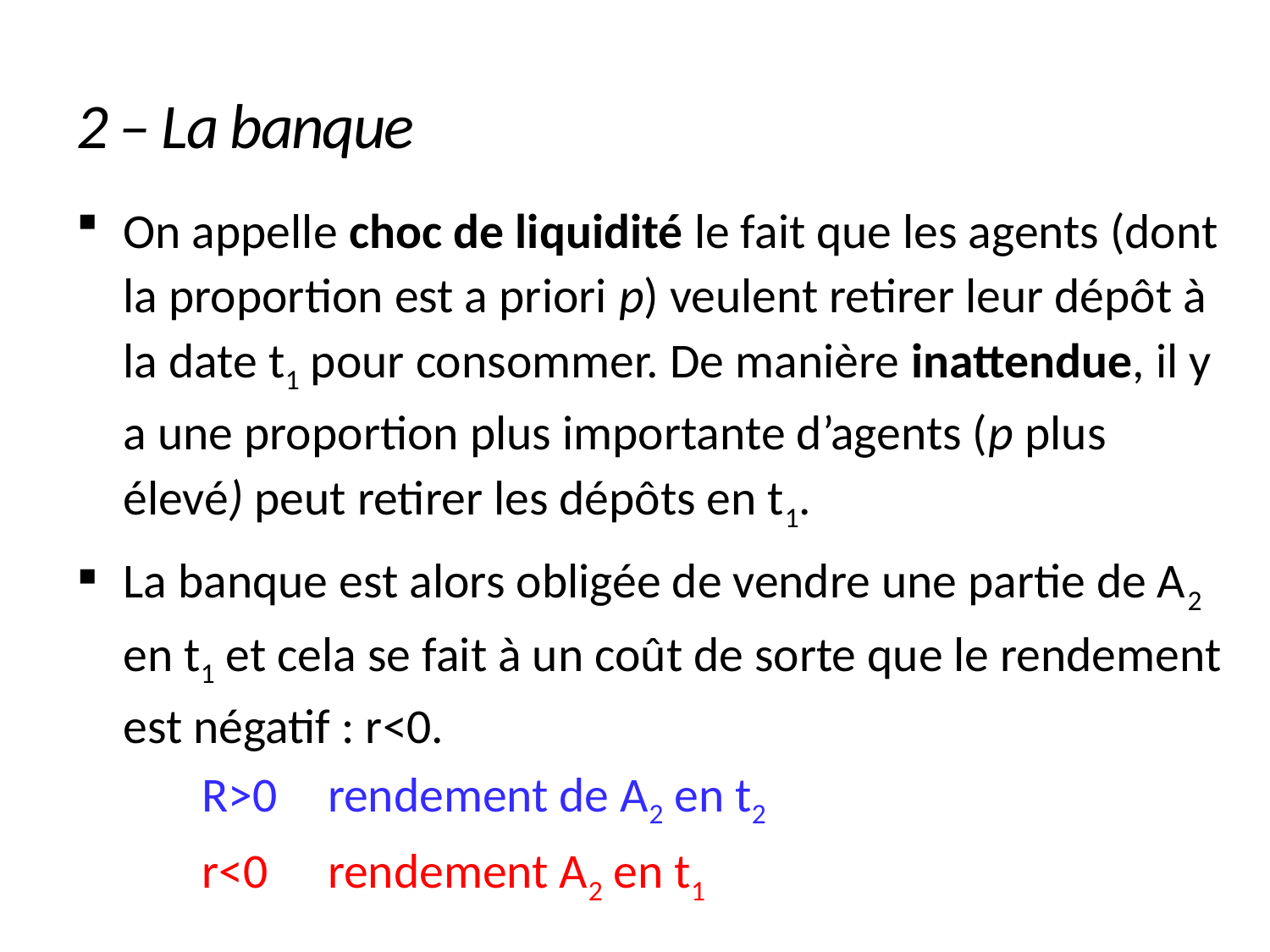

# 2 – La banque
On appelle choc de liquidité le fait que les agents (dont la proportion est a priori p) veulent retirer leur dépôt à la date t1 pour consommer. De manière inattendue, il y a une proportion plus importante d’agents (p plus élevé) peut retirer les dépôts en t1.
La banque est alors obligée de vendre une partie de A2 en t1 et cela se fait à un coût de sorte que le rendement est négatif : r<0.
			R>0		rendement de A2 en t2
			r<0		rendement A2 en t1